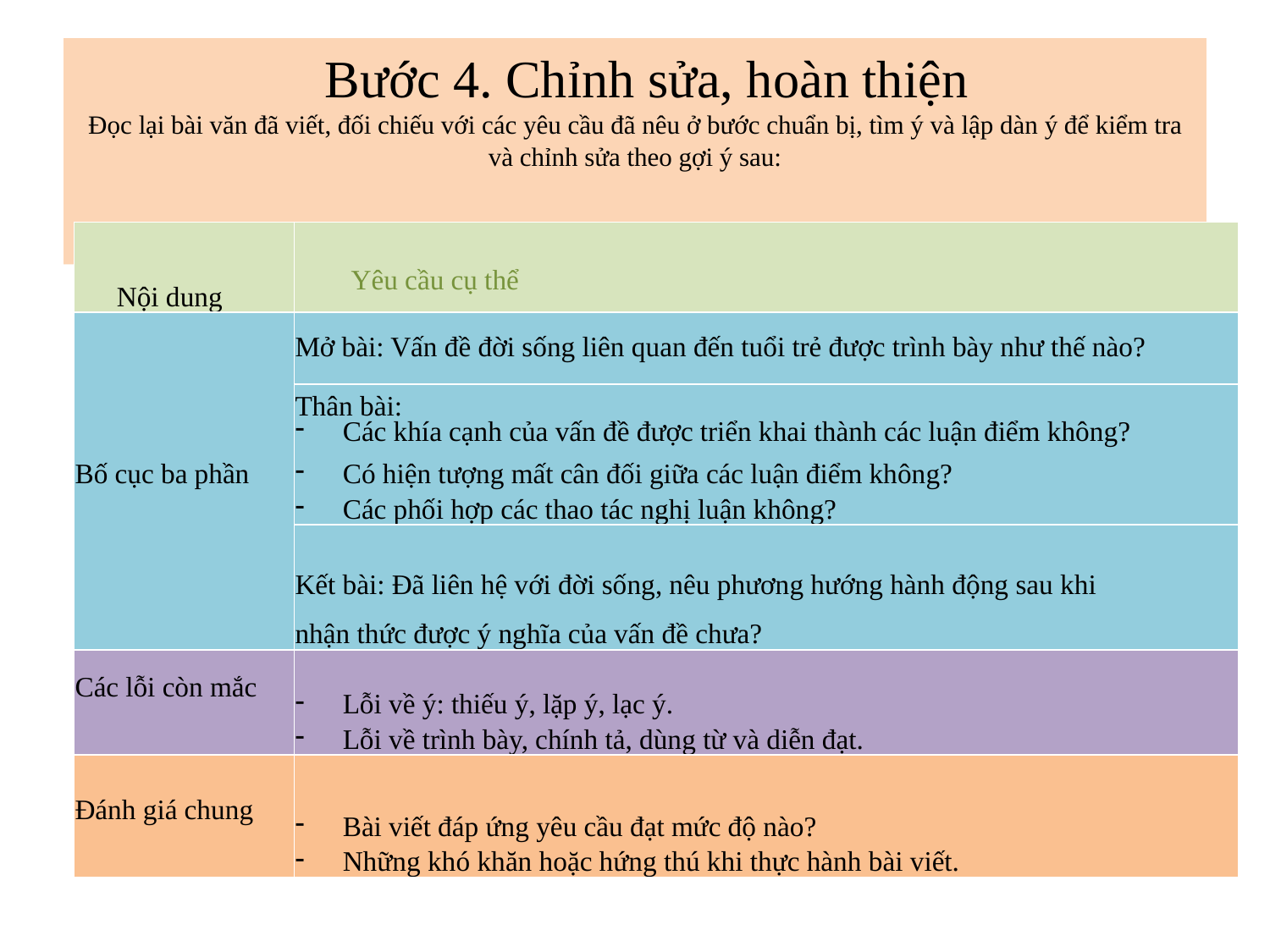

# Bước 4. Chỉnh sửa, hoàn thiện Đọc lại bài văn đã viết, đối chiếu với các yêu cầu đã nêu ở bước chuẩn bị, tìm ý và lập dàn ý để kiểm tra và chỉnh sửa theo gợi ý sau:
| Nội dung | Yêu cầu cụ thể |
| --- | --- |
| Bố cục ba phần | Mở bài: Vấn đề đời sống liên quan đến tuổi trẻ được trình bày như thế nào? |
|  | Thân bài: Các khía cạnh của vấn đề được triển khai thành các luận điểm không? Có hiện tượng mất cân đối giữa các luận điểm không? Các phối hợp các thao tác nghị luận không? |
|  | Kết bài: Đã liên hệ với đời sống, nêu phương hướng hành động sau khi nhận thức được ý nghĩa của vấn đề chưa? |
| Các lỗi còn mắc | Lỗi về ý: thiếu ý, lặp ý, lạc ý. Lỗi về trình bày, chính tả, dùng từ và diễn đạt. |
| Đánh giá chung | Bài viết đáp ứng yêu cầu đạt mức độ nào? Những khó khăn hoặc hứng thú khi thực hành bài viết. |